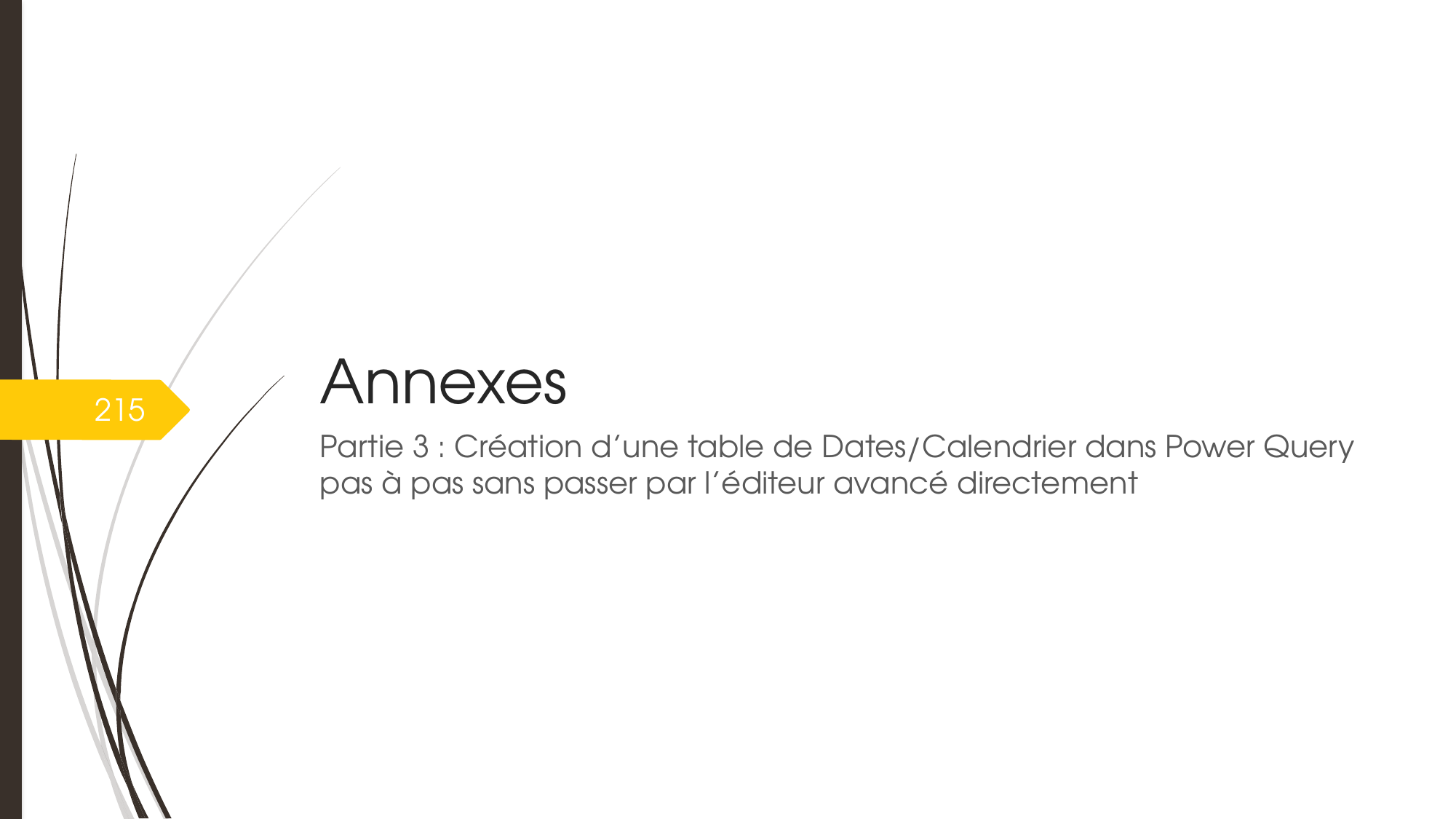

# Annexes
215
Partie 3 : Création d’une table de Dates/Calendrier dans Power Query pas à pas sans passer par l’éditeur avancé directement